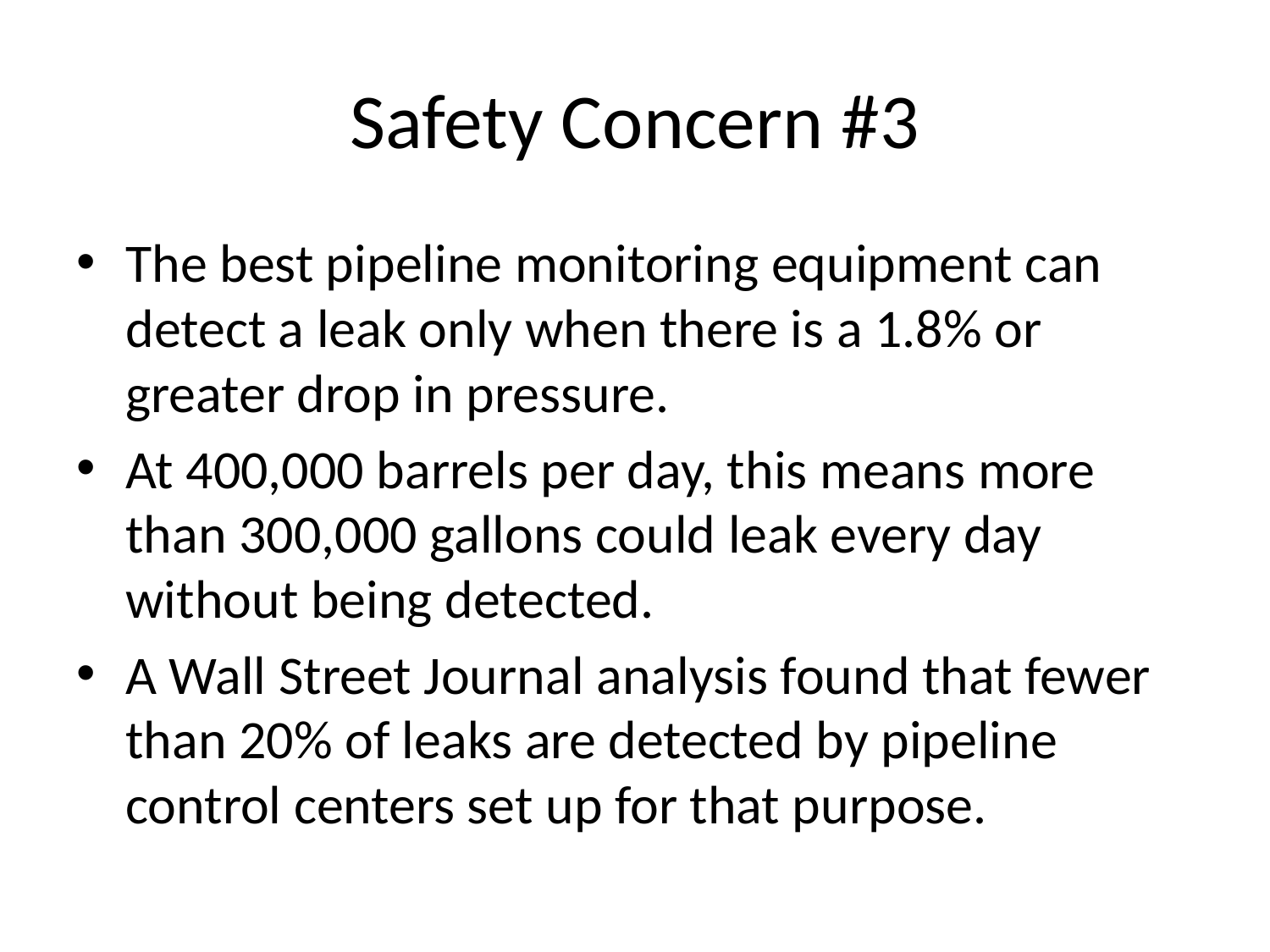

# Safety Concern #3
The best pipeline monitoring equipment can detect a leak only when there is a 1.8% or greater drop in pressure.
At 400,000 barrels per day, this means more than 300,000 gallons could leak every day without being detected.
A Wall Street Journal analysis found that fewer than 20% of leaks are detected by pipeline control centers set up for that purpose.